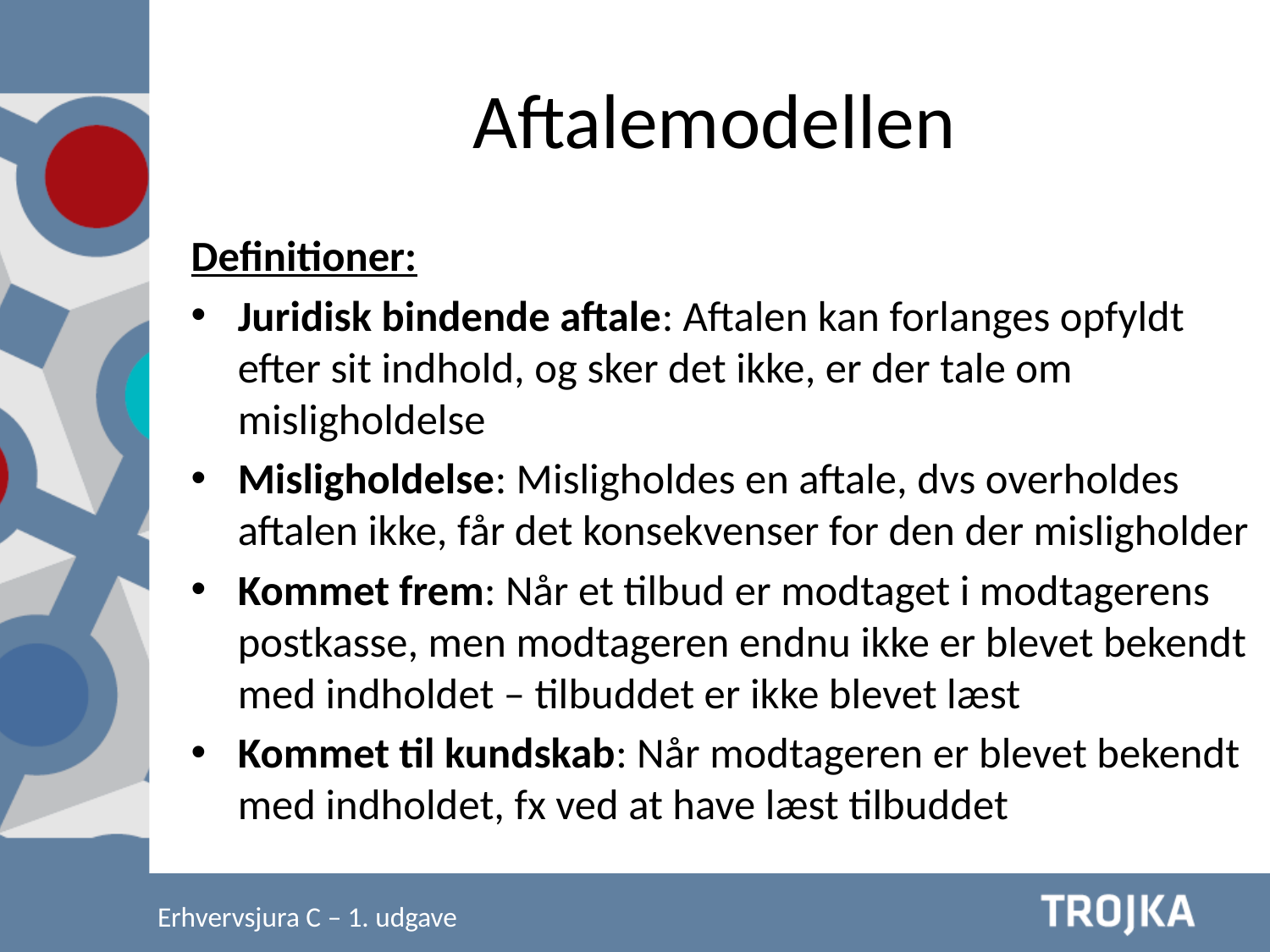

Aftalemodellen
Definitioner:
Juridisk bindende aftale: Aftalen kan forlanges opfyldt efter sit indhold, og sker det ikke, er der tale om misligholdelse
Misligholdelse: Misligholdes en aftale, dvs overholdes aftalen ikke, får det konsekvenser for den der misligholder
Kommet frem: Når et tilbud er modtaget i modtagerens postkasse, men modtageren endnu ikke er blevet bekendt med indholdet – tilbuddet er ikke blevet læst
Kommet til kundskab: Når modtageren er blevet bekendt med indholdet, fx ved at have læst tilbuddet